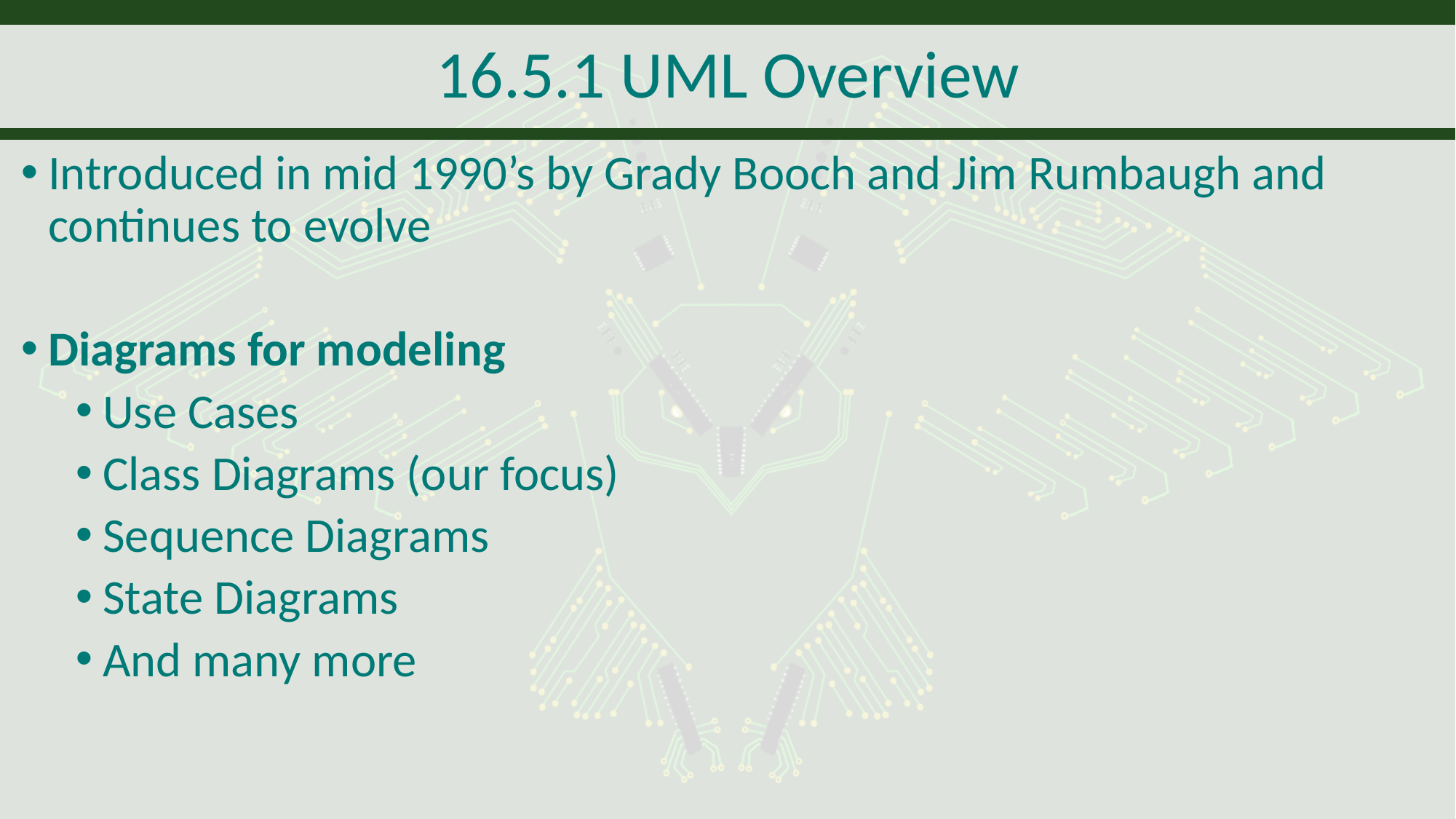

# 16.5.1 UML Overview
Introduced in mid 1990’s by Grady Booch and Jim Rumbaugh and continues to evolve

Diagrams for modeling
Use Cases
Class Diagrams (our focus)
Sequence Diagrams
State Diagrams
And many more